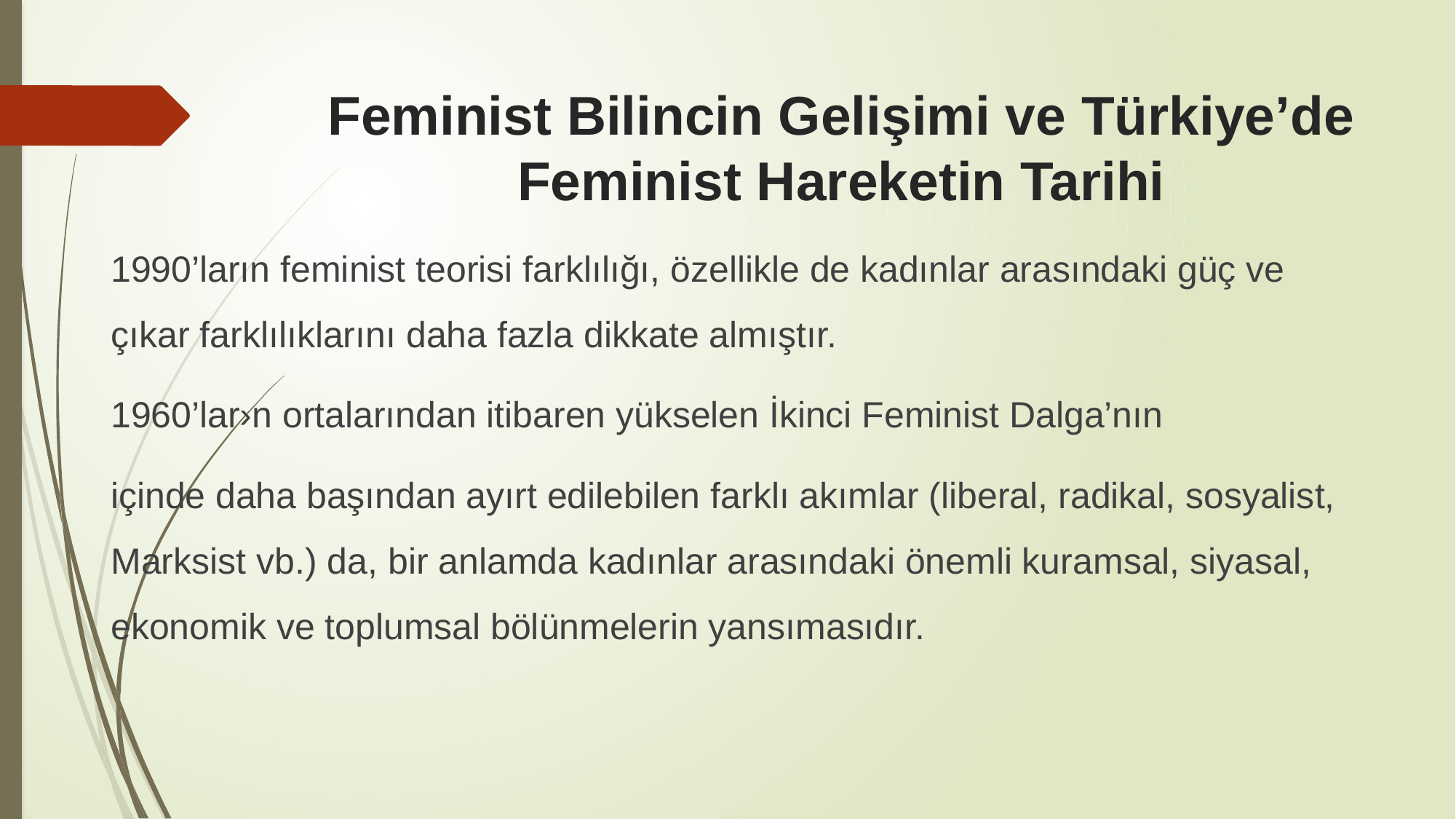

# Feminist Bilincin Gelişimi ve Türkiye’de Feminist Hareketin Tarihi
1990’ların feminist teorisi farklılığı, özellikle de kadınlar arasındaki güç ve çıkar farklılıklarını daha fazla dikkate almıştır.
1960’lar›n ortalarından itibaren yükselen İkinci Feminist Dalga’nın
içinde daha başından ayırt edilebilen farklı akımlar (liberal, radikal, sosyalist, Marksist vb.) da, bir anlamda kadınlar arasındaki önemli kuramsal, siyasal, ekonomik ve toplumsal bölünmelerin yansımasıdır.